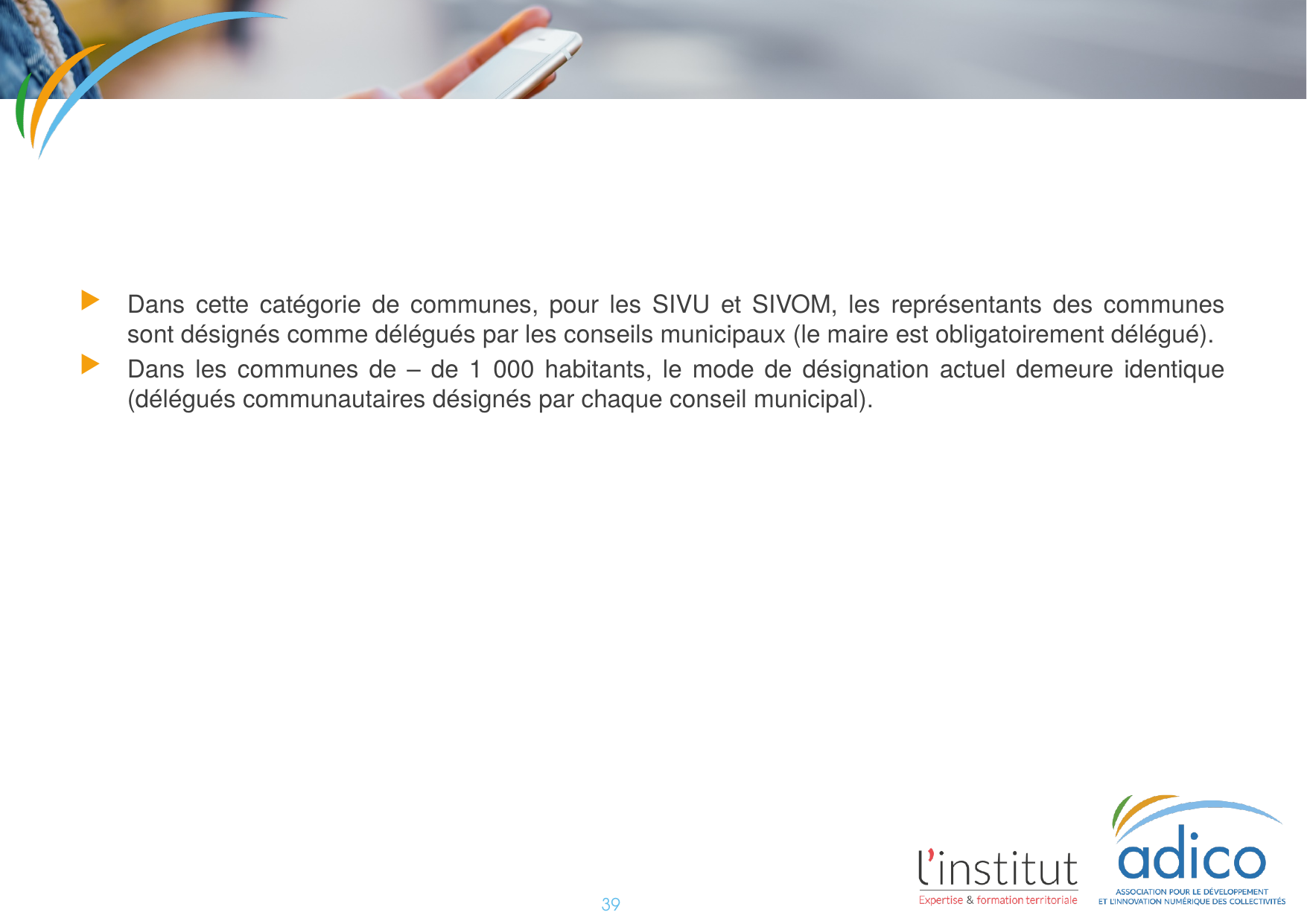

#
Dans cette catégorie de communes, pour les SIVU et SIVOM, les représentants des communes sont désignés comme délégués par les conseils municipaux (le maire est obligatoirement délégué).
Dans les communes de – de 1 000 habitants, le mode de désignation actuel demeure identique (délégués communautaires désignés par chaque conseil municipal).